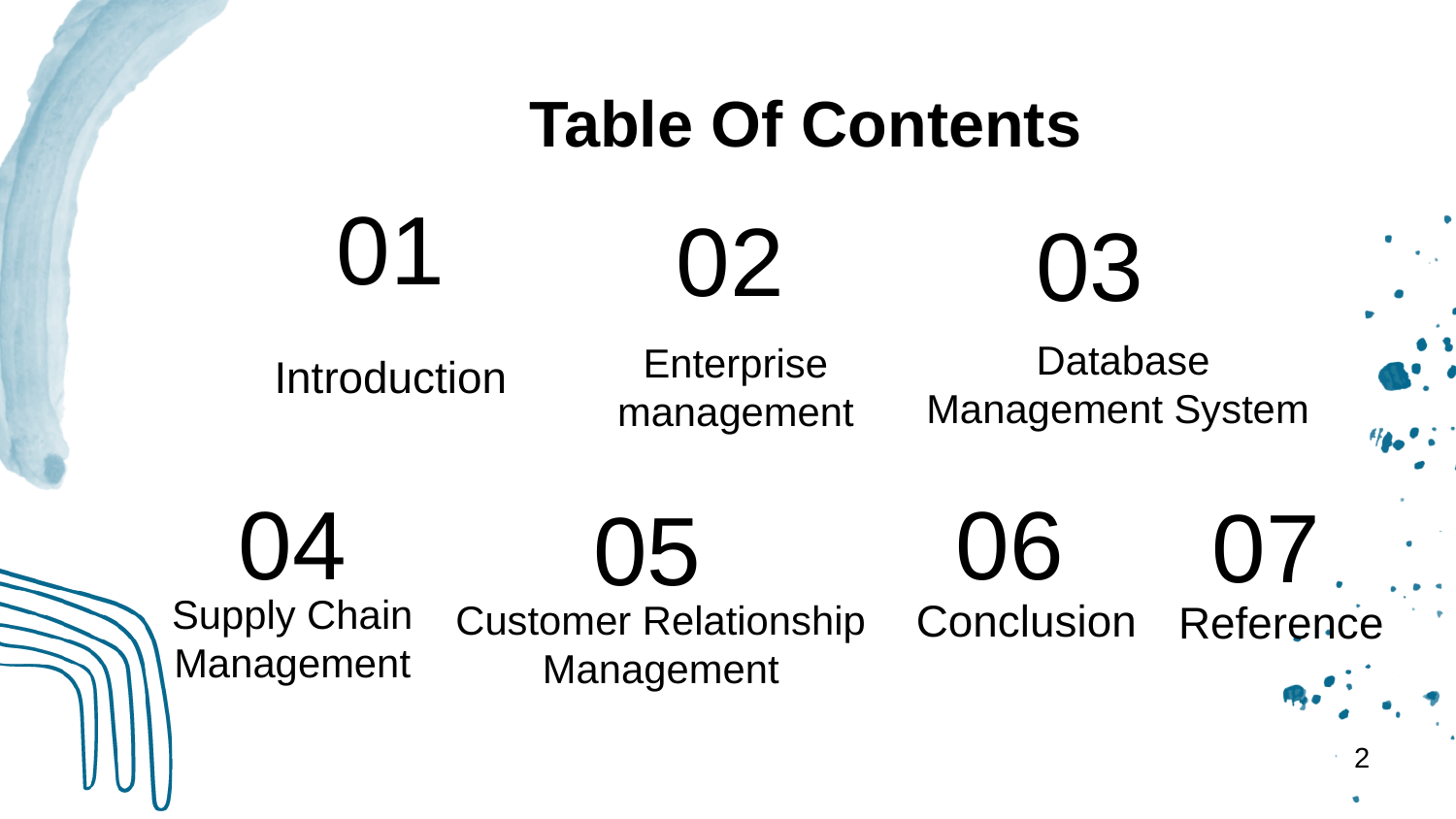

# Table Of Contents
01
02
03
Introduction
Enterprise management
Database Management System
04
06
07
05
Conclusion
Reference
Customer Relationship Management
Supply Chain Management
2